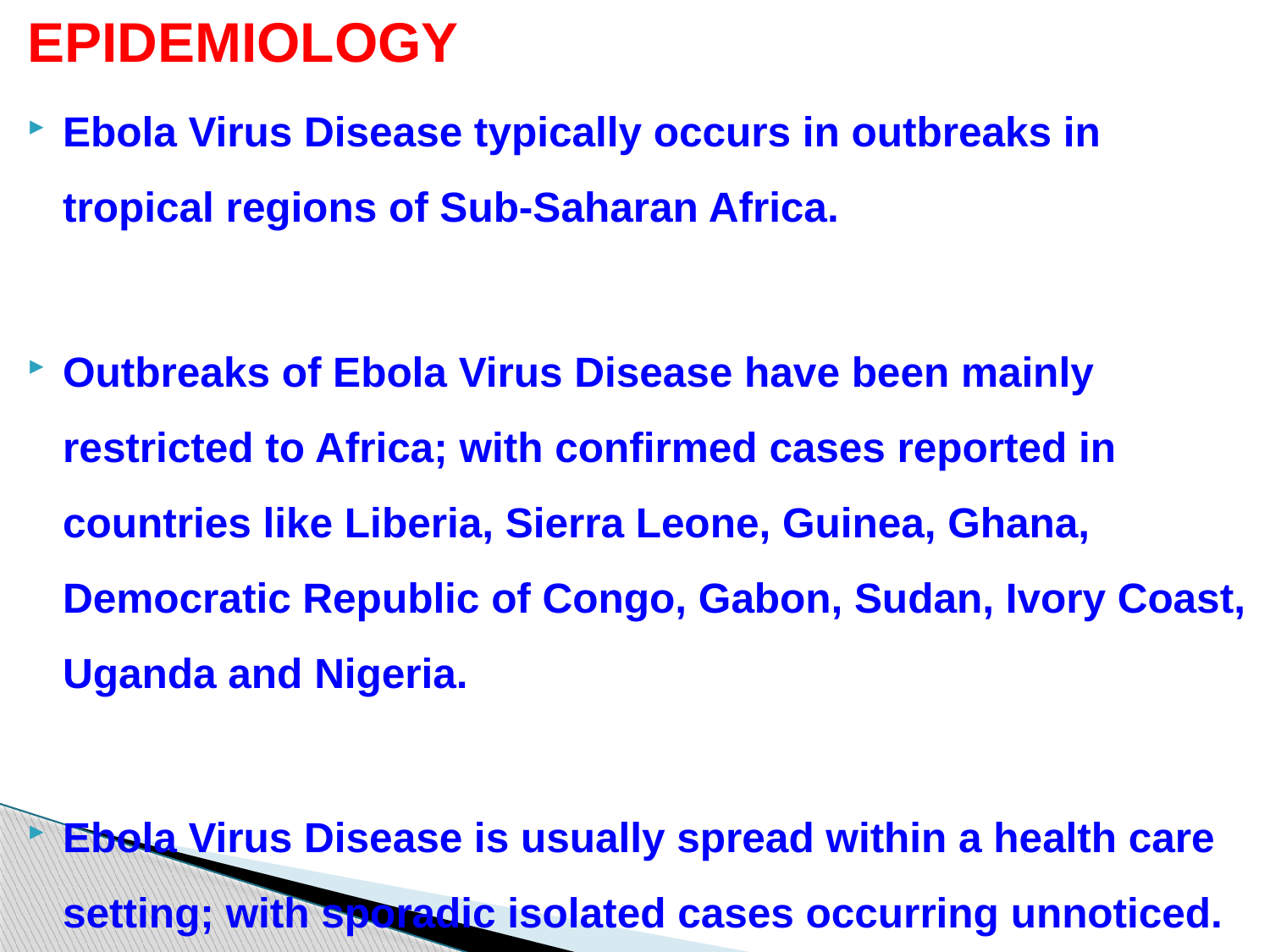

EPIDEMIOLOGY
Ebola Virus Disease typically occurs in outbreaks in tropical regions of Sub-Saharan Africa.

Outbreaks of Ebola Virus Disease have been mainly restricted to Africa; with confirmed cases reported in countries like Liberia, Sierra Leone, Guinea, Ghana, Democratic Republic of Congo, Gabon, Sudan, Ivory Coast, Uganda and Nigeria.

Ebola Virus Disease is usually spread within a health care setting; with sporadic isolated cases occurring unnoticed.